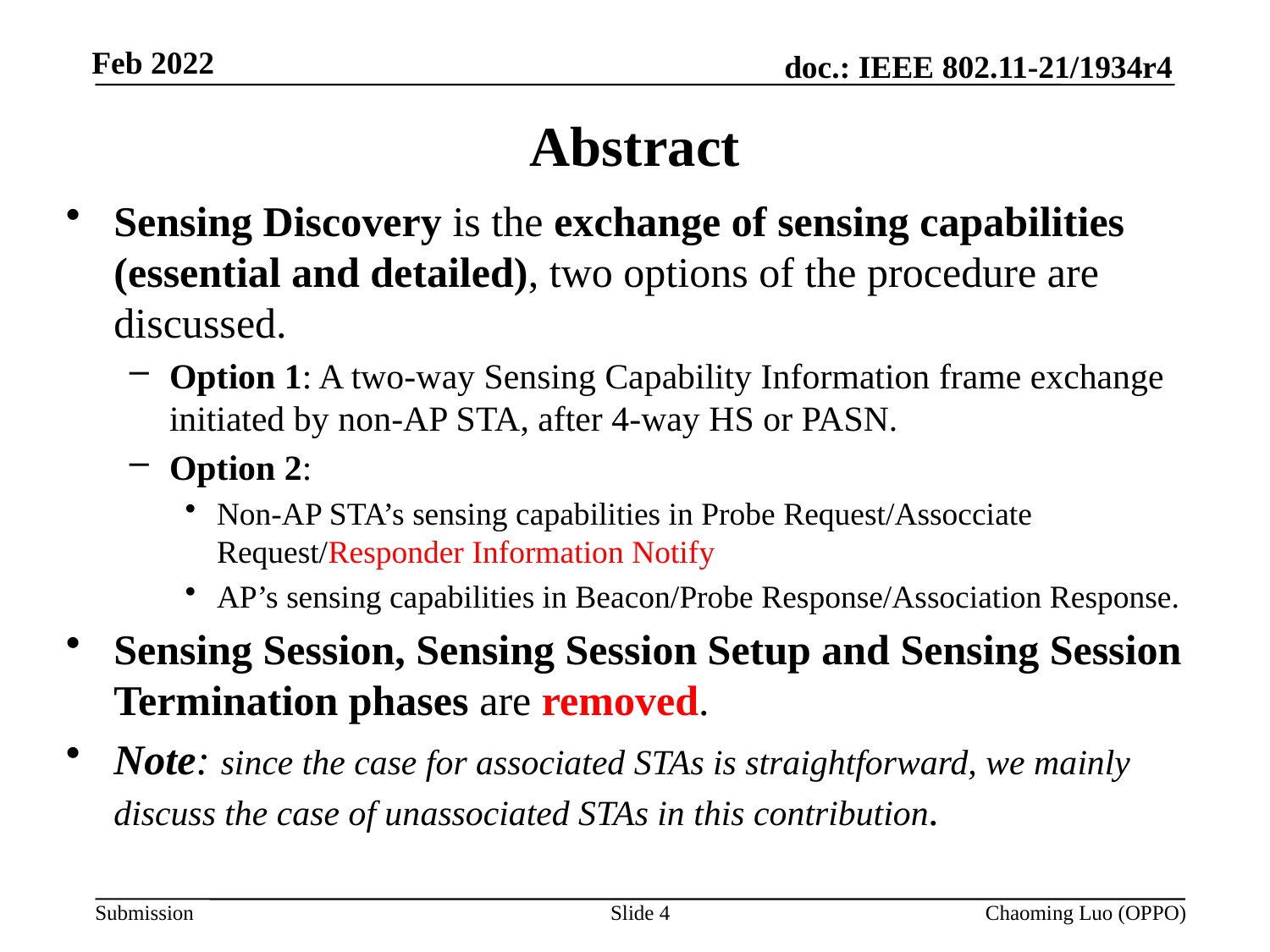

# Abstract
Sensing Discovery is the exchange of sensing capabilities (essential and detailed), two options of the procedure are discussed.
Option 1: A two-way Sensing Capability Information frame exchange initiated by non-AP STA, after 4-way HS or PASN.
Option 2:
Non-AP STA’s sensing capabilities in Probe Request/Assocciate Request/Responder Information Notify
AP’s sensing capabilities in Beacon/Probe Response/Association Response.
Sensing Session, Sensing Session Setup and Sensing Session Termination phases are removed.
Note: since the case for associated STAs is straightforward, we mainly discuss the case of unassociated STAs in this contribution.

Slide 4
Chaoming Luo (OPPO)